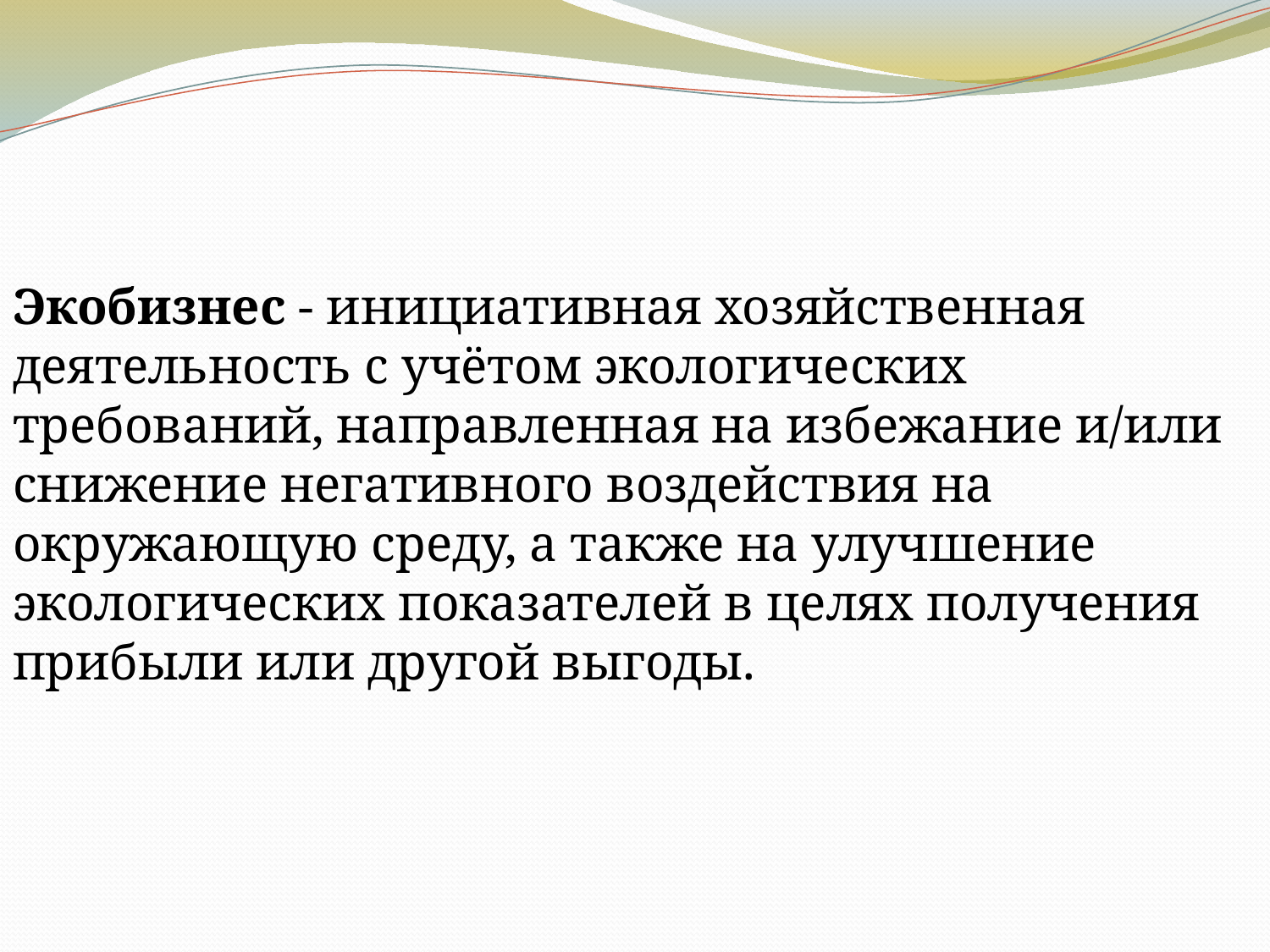

Экобизнес - инициативная хозяйственная деятельность с учётом экологических требований, направленная на избежание и/или снижение негативного воздействия на окружающую среду, а также на улучшение экологических показателей в целях получения прибыли или другой выгоды.